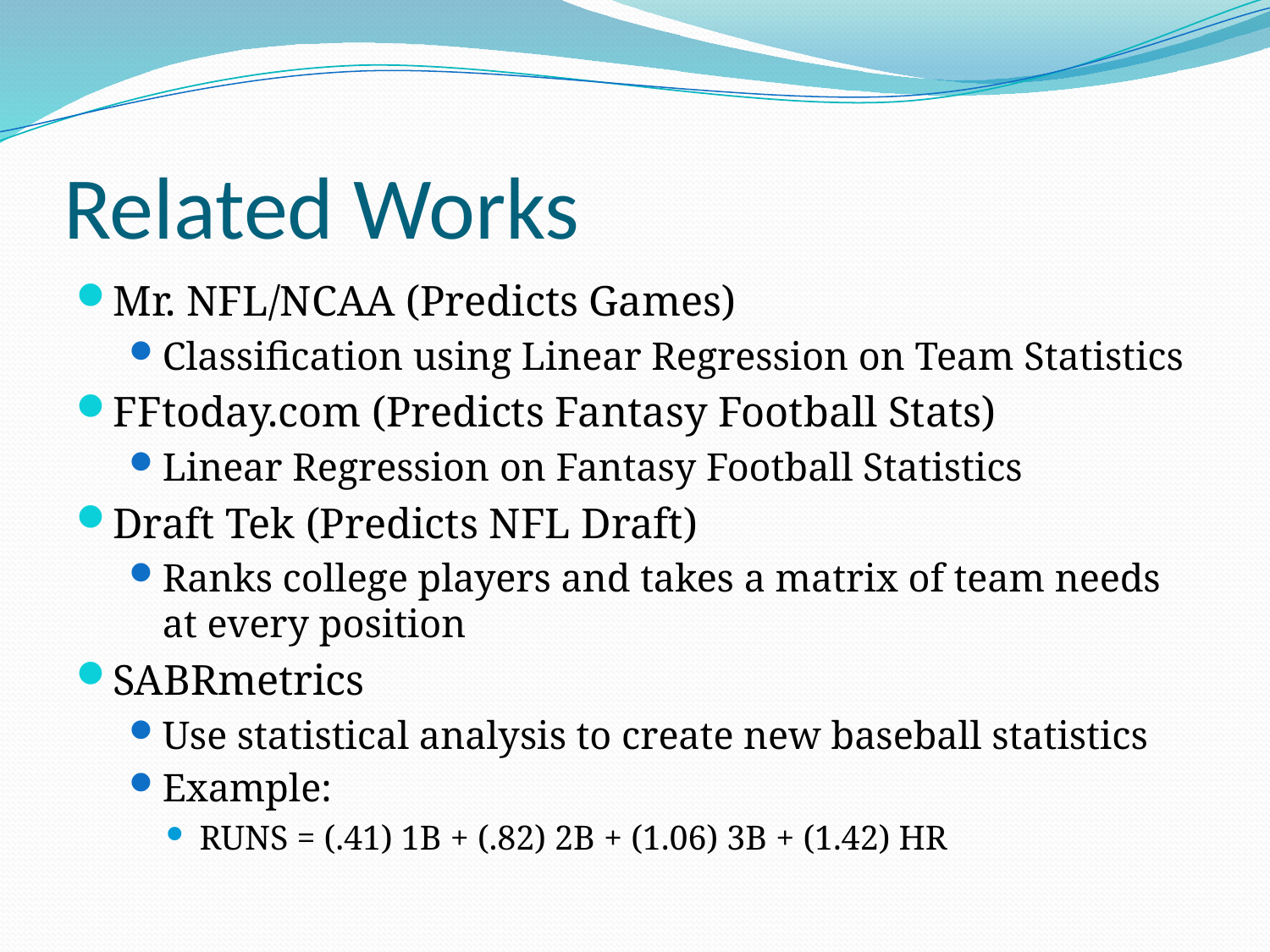

# Related Works
Mr. NFL/NCAA (Predicts Games)
Classification using Linear Regression on Team Statistics
FFtoday.com (Predicts Fantasy Football Stats)
Linear Regression on Fantasy Football Statistics
Draft Tek (Predicts NFL Draft)
Ranks college players and takes a matrix of team needs at every position
SABRmetrics
Use statistical analysis to create new baseball statistics
Example:
RUNS = (.41) 1B + (.82) 2B + (1.06) 3B + (1.42) HR